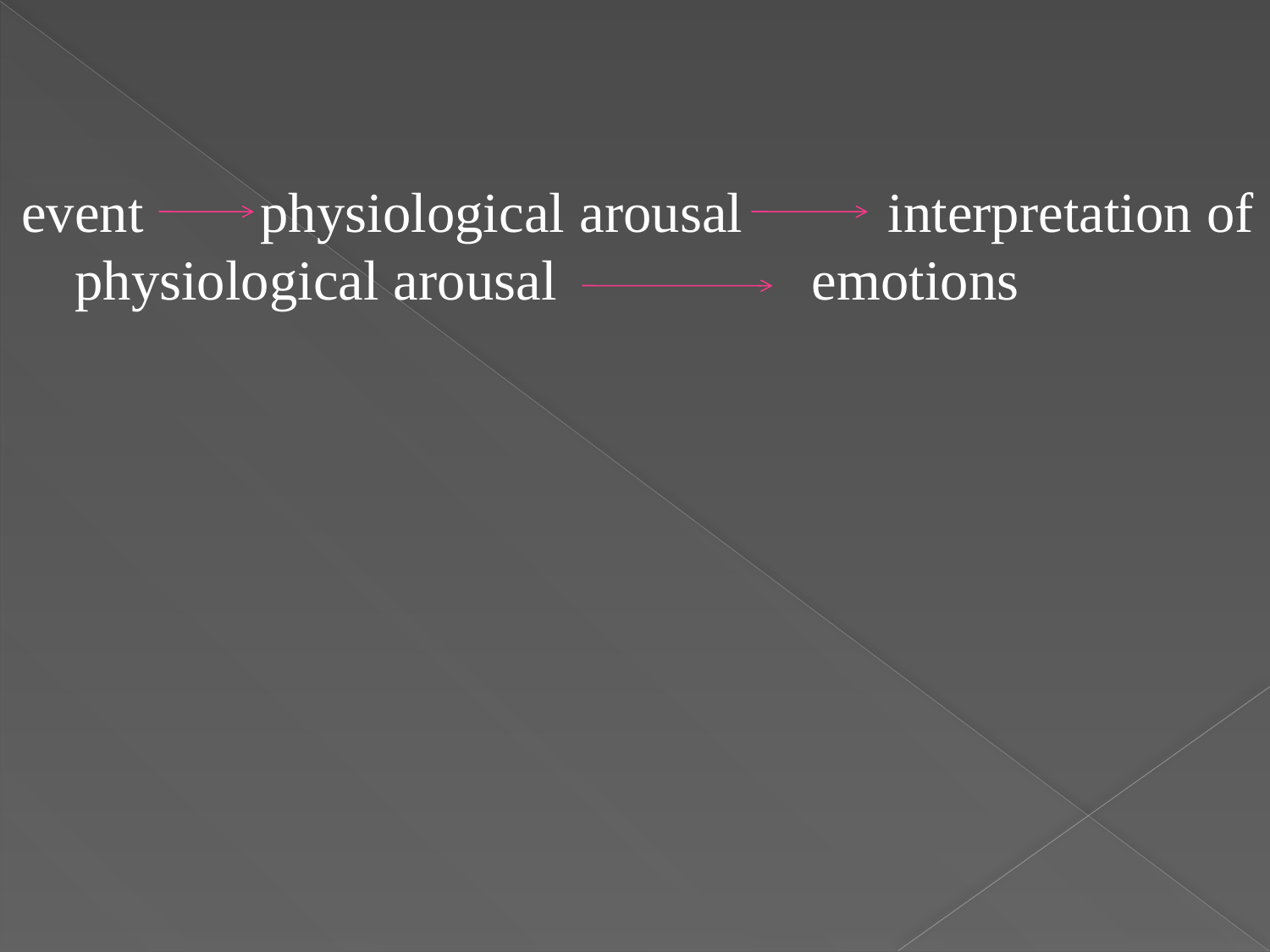

event        physiological arousal          interpretation of physiological arousal                  emotions